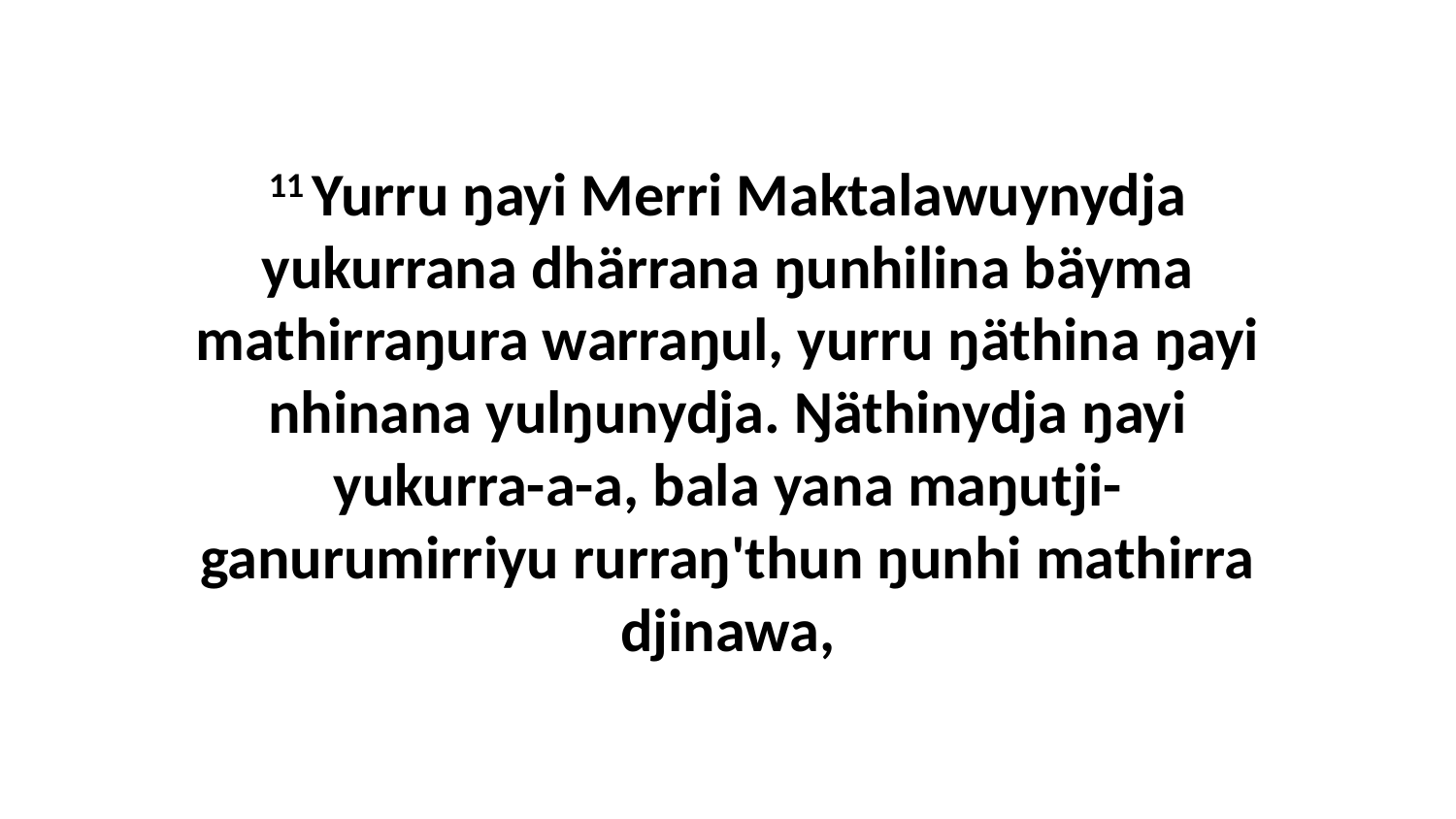

11 Yurru ŋayi Merri Maktalawuynydja yukurrana dhärrana ŋunhilina bäyma mathirraŋura warraŋul, yurru ŋäthina ŋayi nhinana yulŋunydja. Ŋäthinydja ŋayi yukurra-a-a, bala yana maŋutji-ganurumirriyu rurraŋ'thun ŋunhi mathirra djinawa,